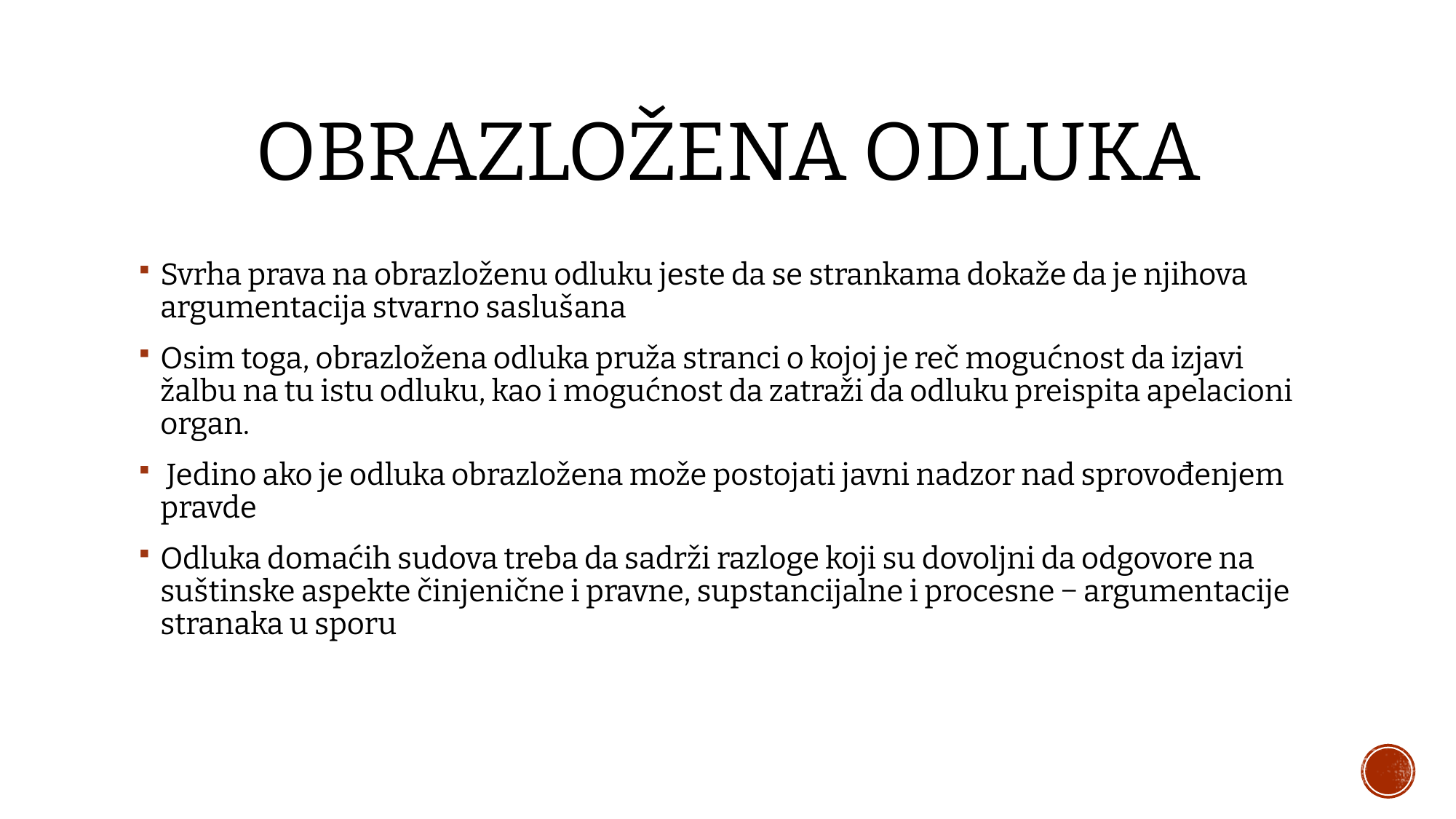

# Obrazložena odluka
Svrha prava na obrazloženu odluku jeste da se strankama dokaže da je njihova argumentacija stvarno saslušana
Osim toga, obrazložena odluka pruža stranci o kojoj je reč mogućnost da izjavi žalbu na tu istu odluku, kao i mogućnost da zatraži da odluku preispita apelacioni organ.
 Jedino ako je odluka obrazložena može postojati javni nadzor nad sprovođenjem pravde
Odluka domaćih sudova treba da sadrži razloge koji su dovoljni da odgovore na suštinske aspekte činjenične i pravne, supstancijalne i procesne − argumentacije stranaka u sporu